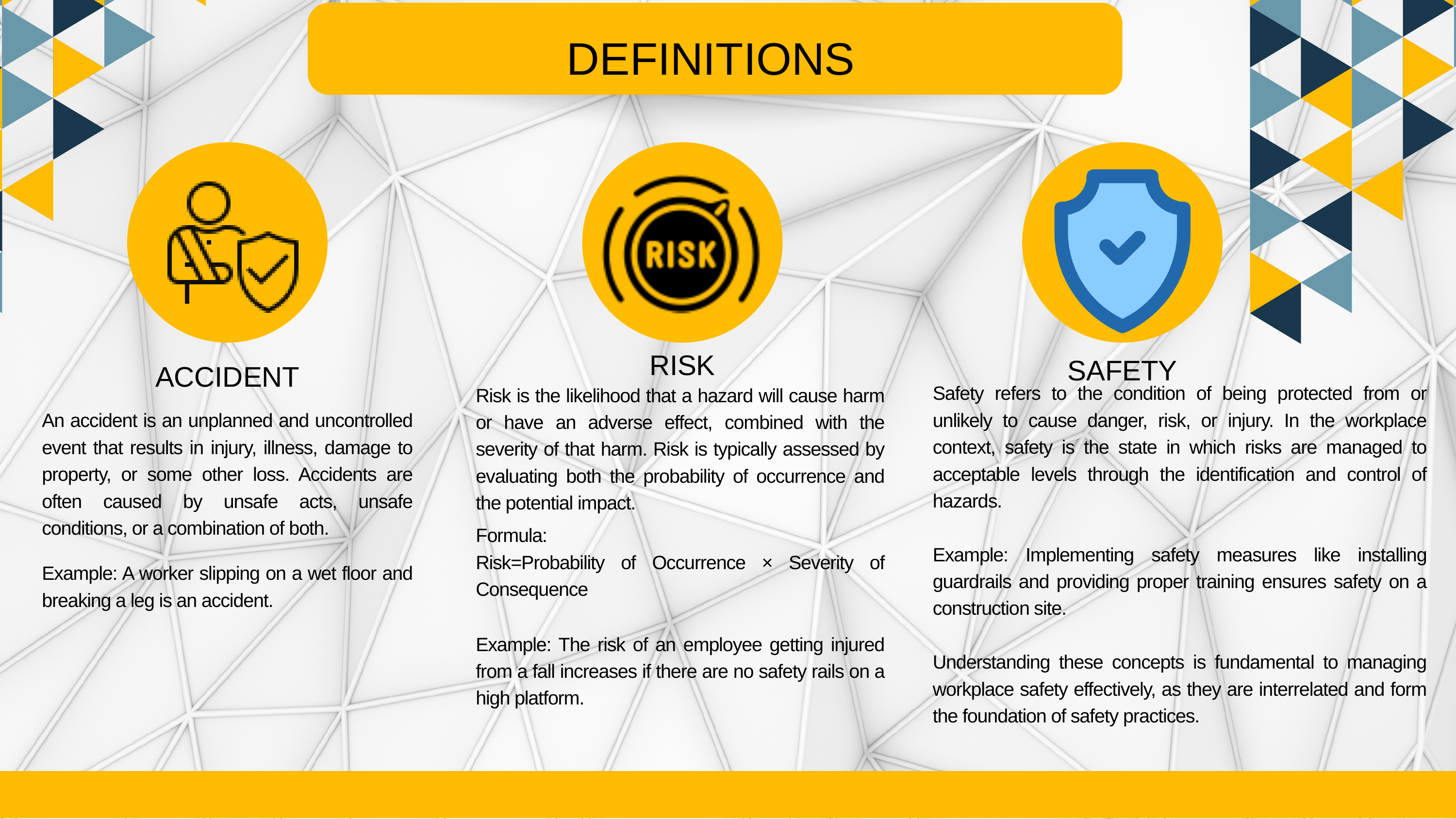

DEFINITIONS

RISK
SAFETY
ACCIDENT
Safety refers to the condition of being protected from or unlikely to cause danger, risk, or injury. In the workplace context, safety is the state in which risks are managed to acceptable levels through the identification and control of hazards.

Example: Implementing safety measures like installing guardrails and providing proper training ensures safety on a construction site.

Understanding these concepts is fundamental to managing workplace safety effectively, as they are interrelated and form the foundation of safety practices.

Risk is the likelihood that a hazard will cause harm or have an adverse effect, combined with the severity of that harm. Risk is typically assessed by evaluating both the probability of occurrence and the potential impact.

Formula:
Risk=Probability of Occurrence × Severity of Consequence

Example: The risk of an employee getting injured from a fall increases if there are no safety rails on a high platform.

An accident is an unplanned and uncontrolled event that results in injury, illness, damage to property, or some other loss. Accidents are often caused by unsafe acts, unsafe conditions, or a combination of both.

Example: A worker slipping on a wet floor and breaking a leg is an accident.